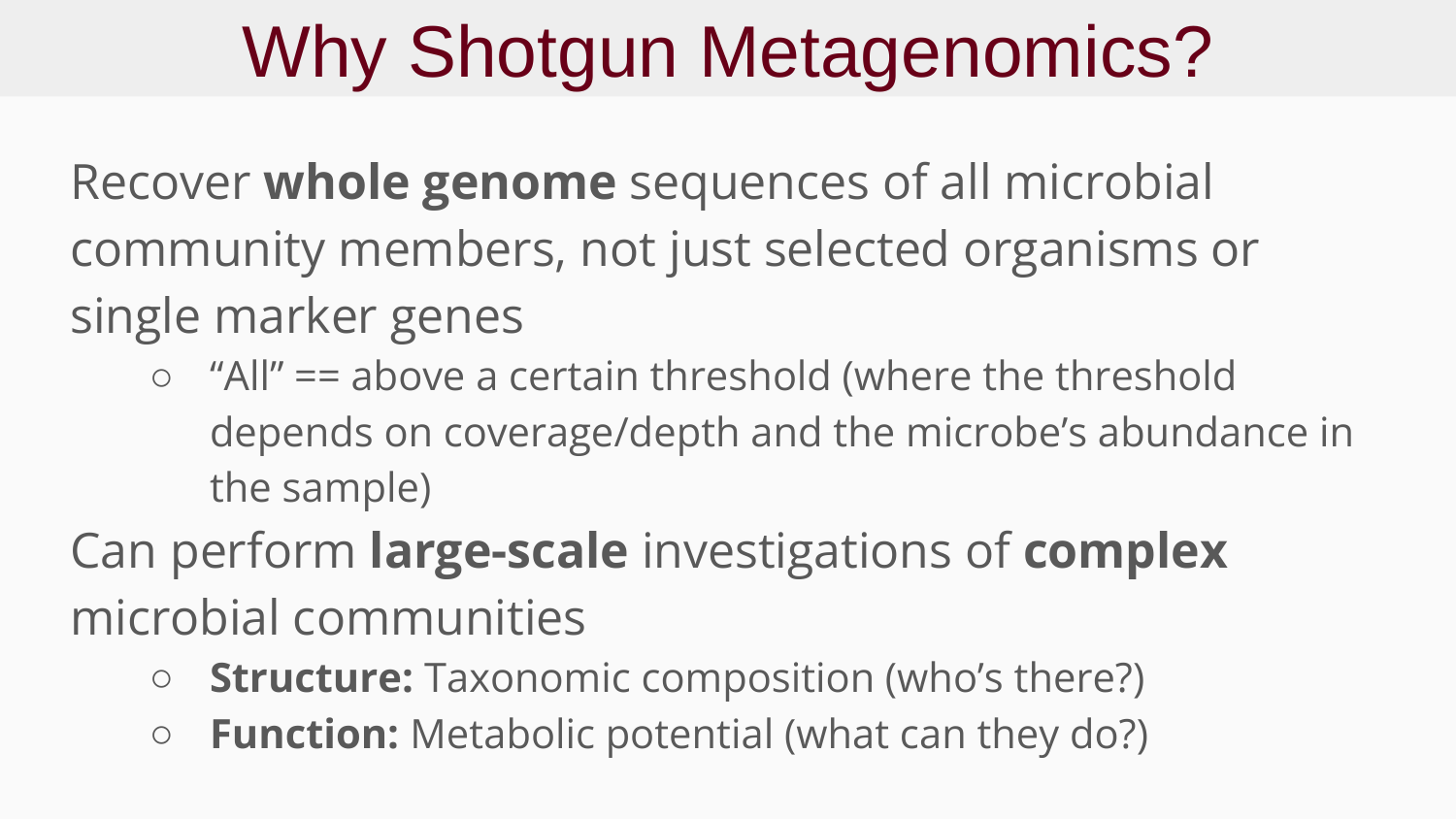

# Why Shotgun Metagenomics?
Recover whole genome sequences of all microbial community members, not just selected organisms or single marker genes
“All” == above a certain threshold (where the threshold depends on coverage/depth and the microbe’s abundance in the sample)
Can perform large-scale investigations of complex microbial communities
Structure: Taxonomic composition (who’s there?)
Function: Metabolic potential (what can they do?)